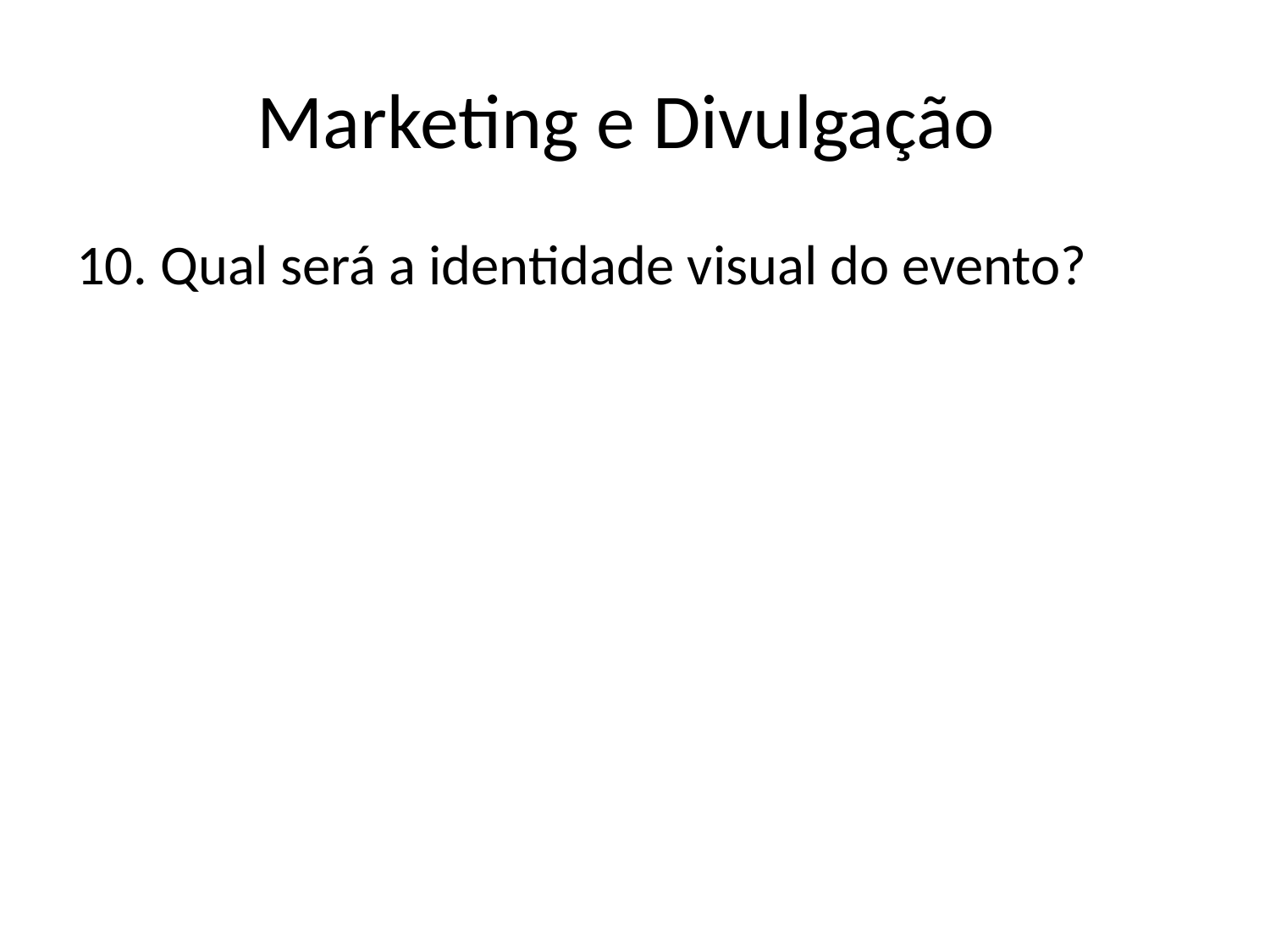

# Marketing e Divulgação
10. Qual será a identidade visual do evento?